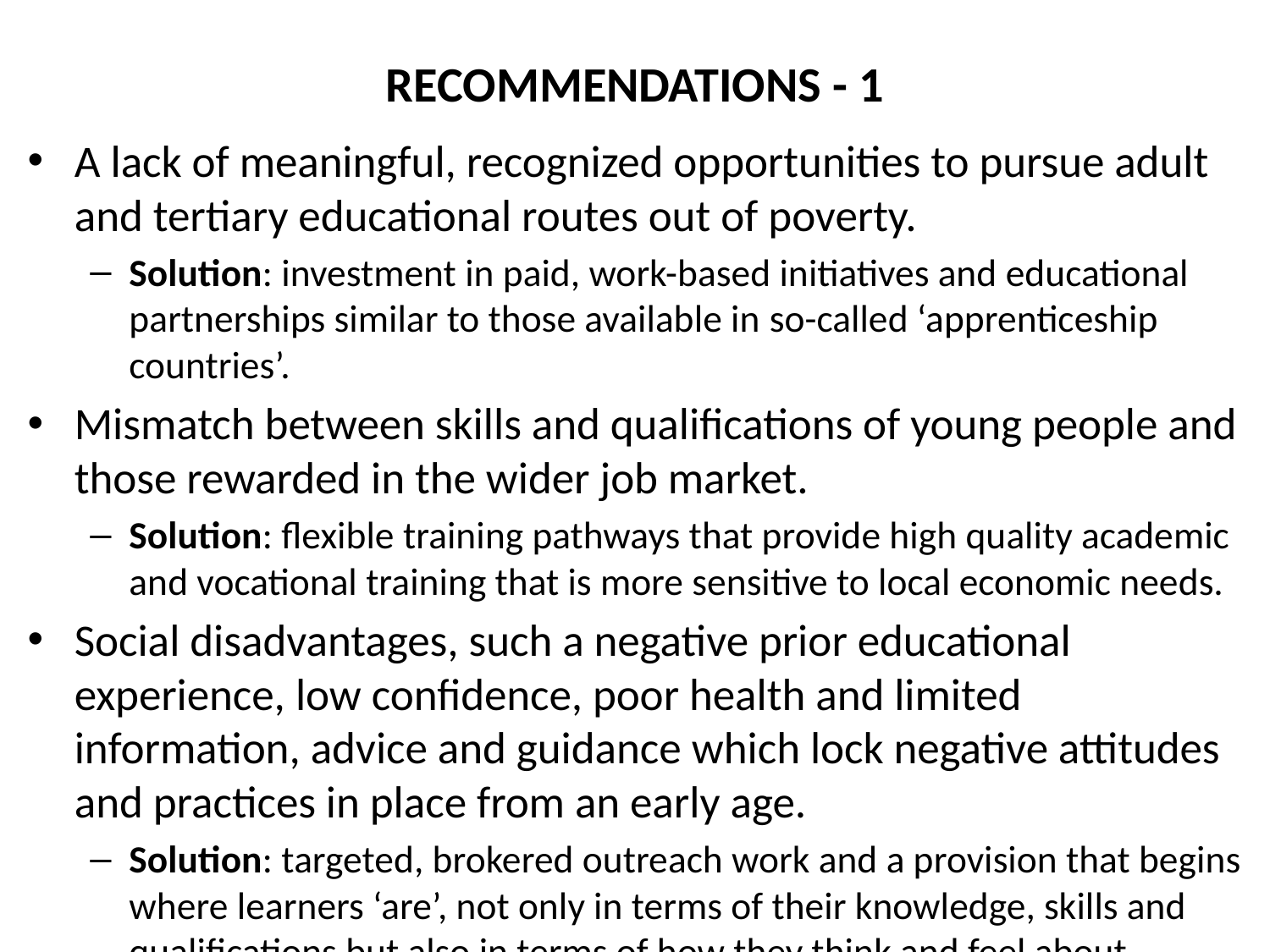

# RECOMMENDATIONS - 1
A lack of meaningful, recognized opportunities to pursue adult and tertiary educational routes out of poverty.
Solution: investment in paid, work-based initiatives and educational partnerships similar to those available in so-called ‘apprenticeship countries’.
Mismatch between skills and qualifications of young people and those rewarded in the wider job market.
Solution: flexible training pathways that provide high quality academic and vocational training that is more sensitive to local economic needs.
Social disadvantages, such a negative prior educational experience, low confidence, poor health and limited information, advice and guidance which lock negative attitudes and practices in place from an early age.
Solution: targeted, brokered outreach work and a provision that begins where learners ‘are’, not only in terms of their knowledge, skills and qualifications but also in terms of how they think and feel about themselves.